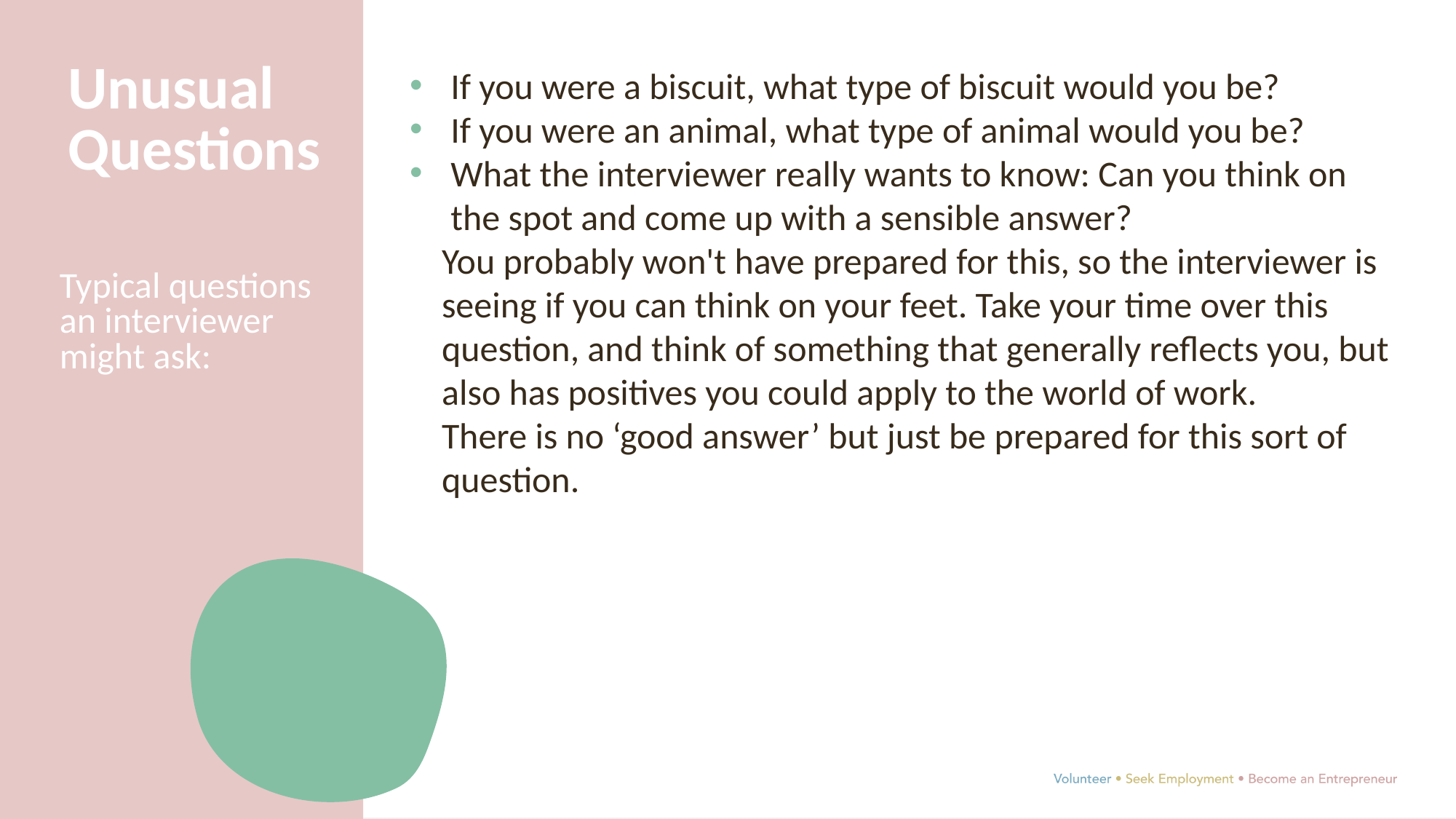

Unusual Questions
If you were a biscuit, what type of biscuit would you be?
If you were an animal, what type of animal would you be?
What the interviewer really wants to know: Can you think on the spot and come up with a sensible answer?
You probably won't have prepared for this, so the interviewer is seeing if you can think on your feet. Take your time over this question, and think of something that generally reflects you, but also has positives you could apply to the world of work.
There is no ‘good answer’ but just be prepared for this sort of question.

Typical questions an interviewer might ask: